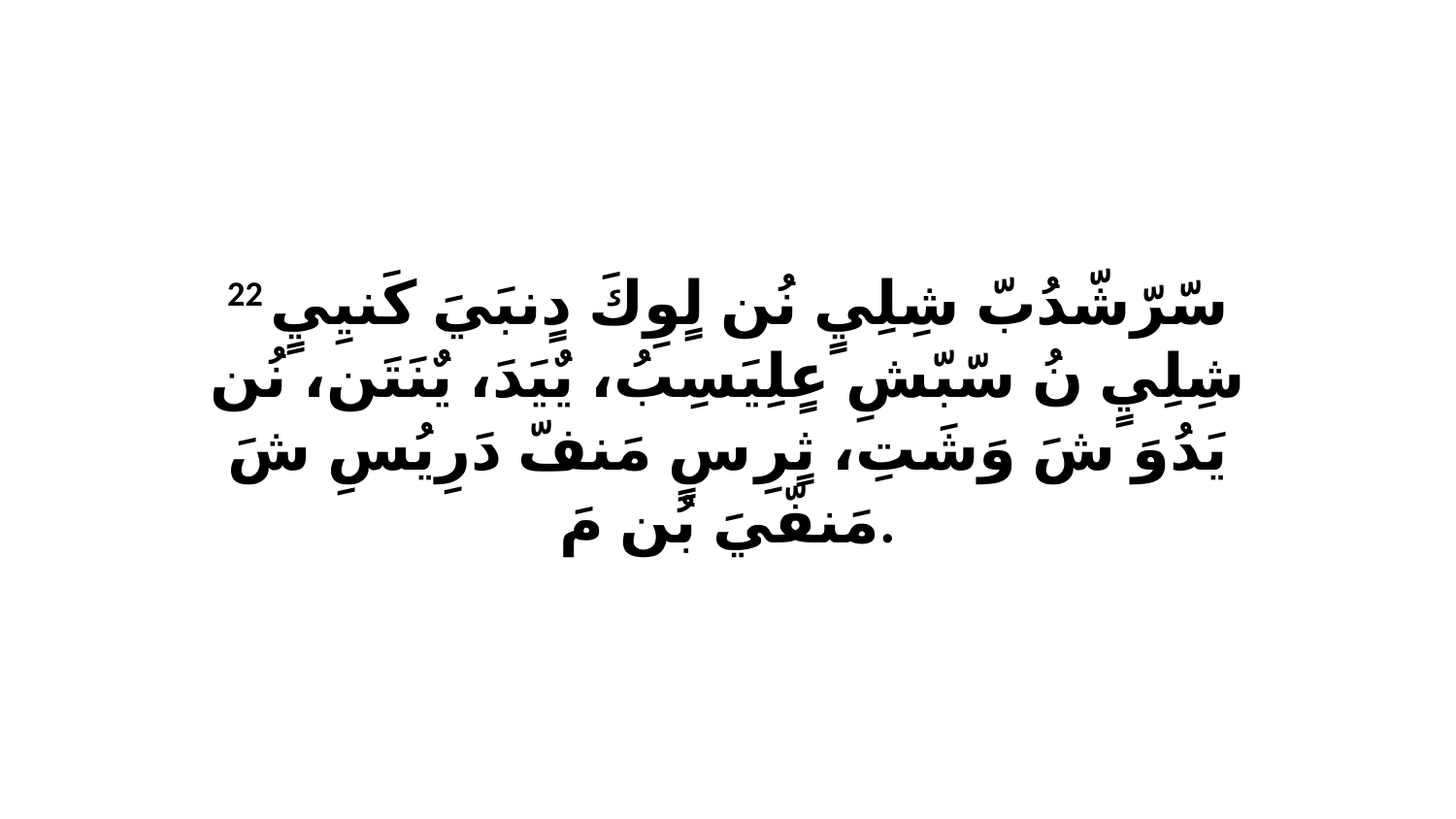

22 سّرّشّدُبّ شِلِيٍ نُن لٍوِكَ دٍنبَيَ كَنيِيٍ شِلِيٍ نُ سّبّشِ عٍلِيَسِبُ، يٌيَدَ، يٌنَتَن، نُن يَدُوَ شَ وَشَتِ، ثٍرِ سٍ مَنفّ دَرِيُسِ شَ مَنفّيَ بُن مَ.